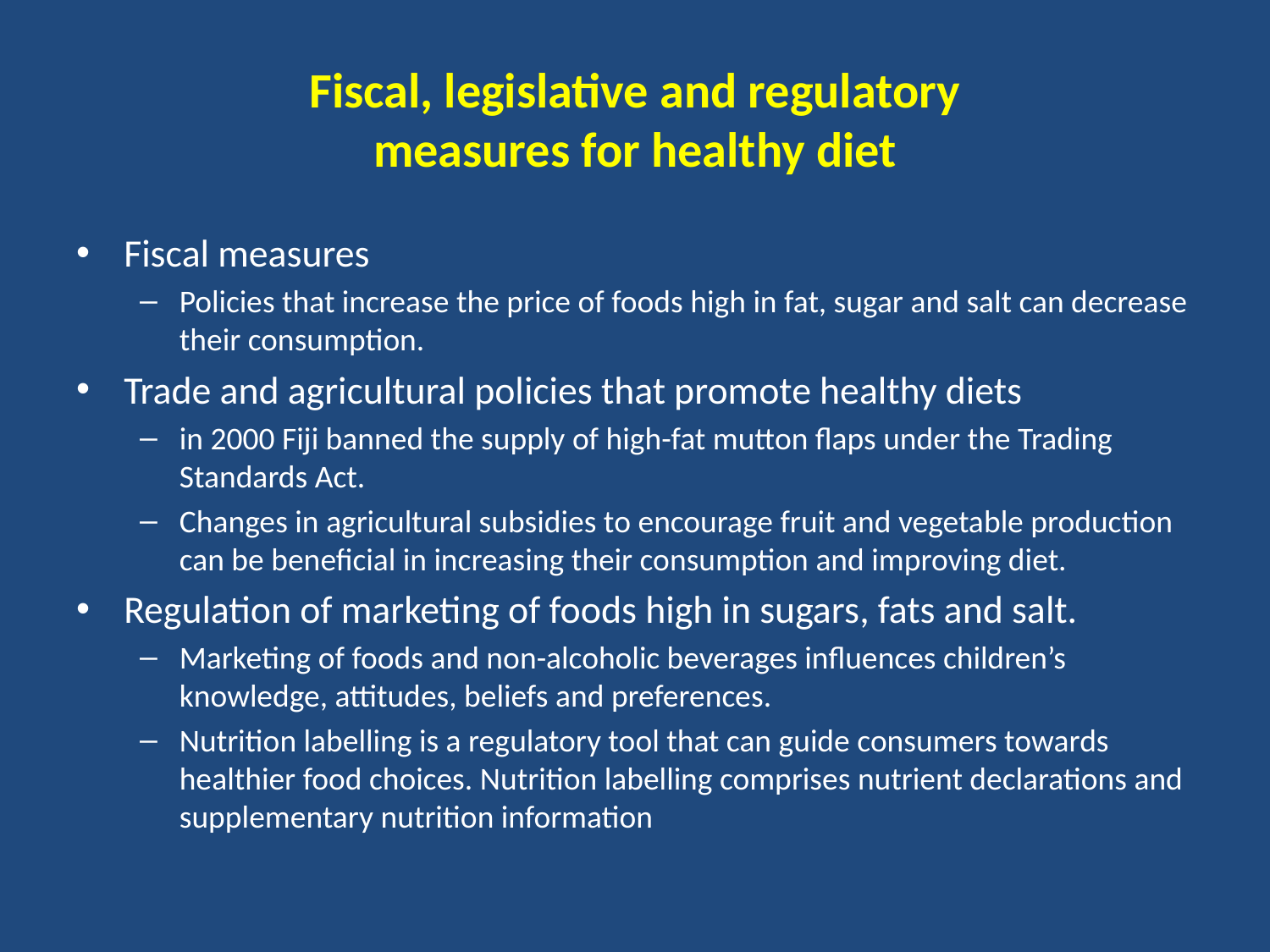

# Fiscal, legislative and regulatory measures for healthy diet
Fiscal measures
Policies that increase the price of foods high in fat, sugar and salt can decrease their consumption.
Trade and agricultural policies that promote healthy diets
in 2000 Fiji banned the supply of high-fat mutton flaps under the Trading Standards Act.
Changes in agricultural subsidies to encourage fruit and vegetable production can be beneficial in increasing their consumption and improving diet.
Regulation of marketing of foods high in sugars, fats and salt.
Marketing of foods and non-alcoholic beverages influences children’s knowledge, attitudes, beliefs and preferences.
Nutrition labelling is a regulatory tool that can guide consumers towards healthier food choices. Nutrition labelling comprises nutrient declarations and supplementary nutrition information